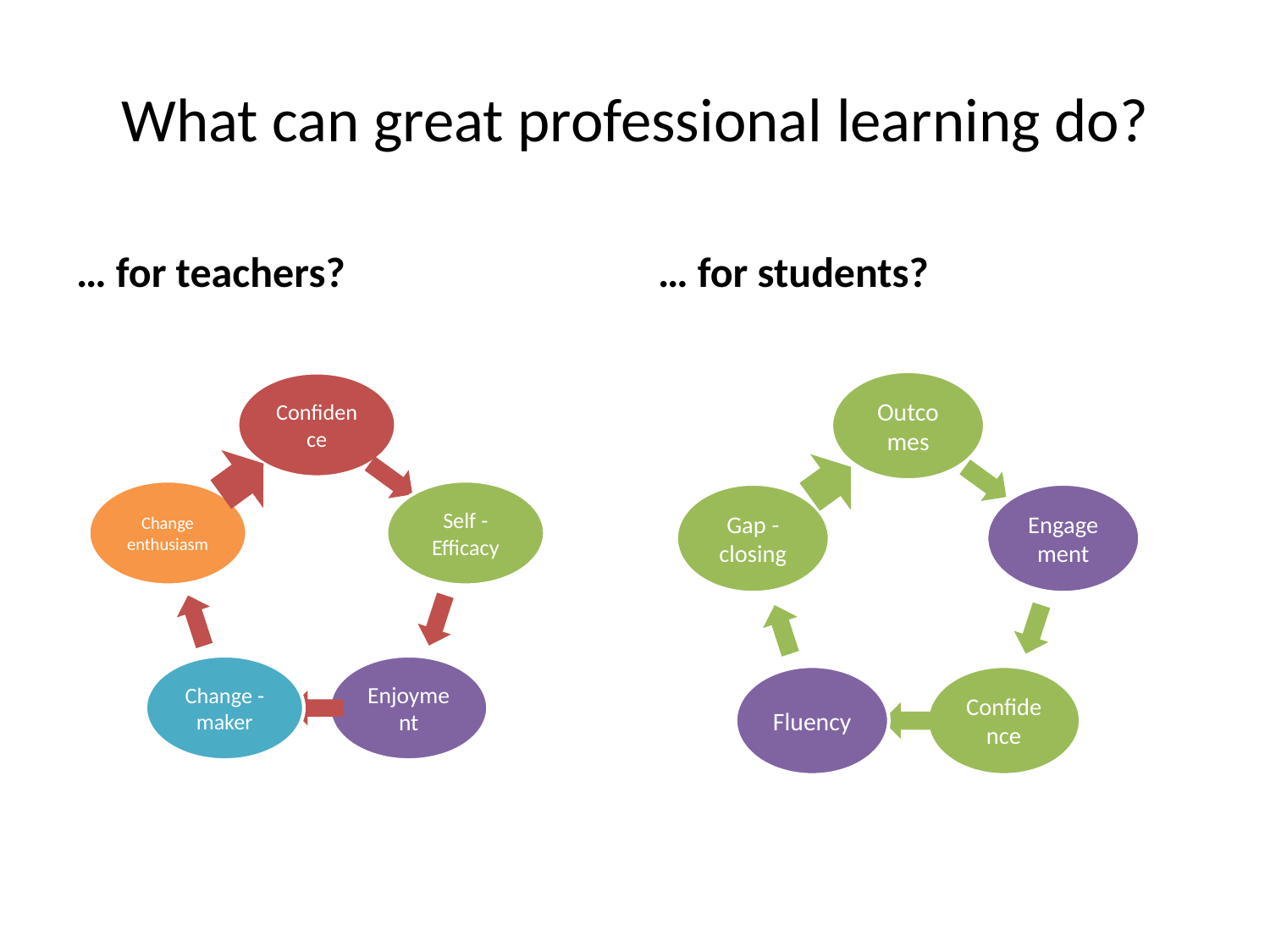

# What can great professional learning do?
… for teachers?
… for students?
Outcomes
Engagement
Confidence
Fluency
Gap - closing
Confidence
Self - Efficacy
Enjoyment
Change - maker
Change enthusiasm